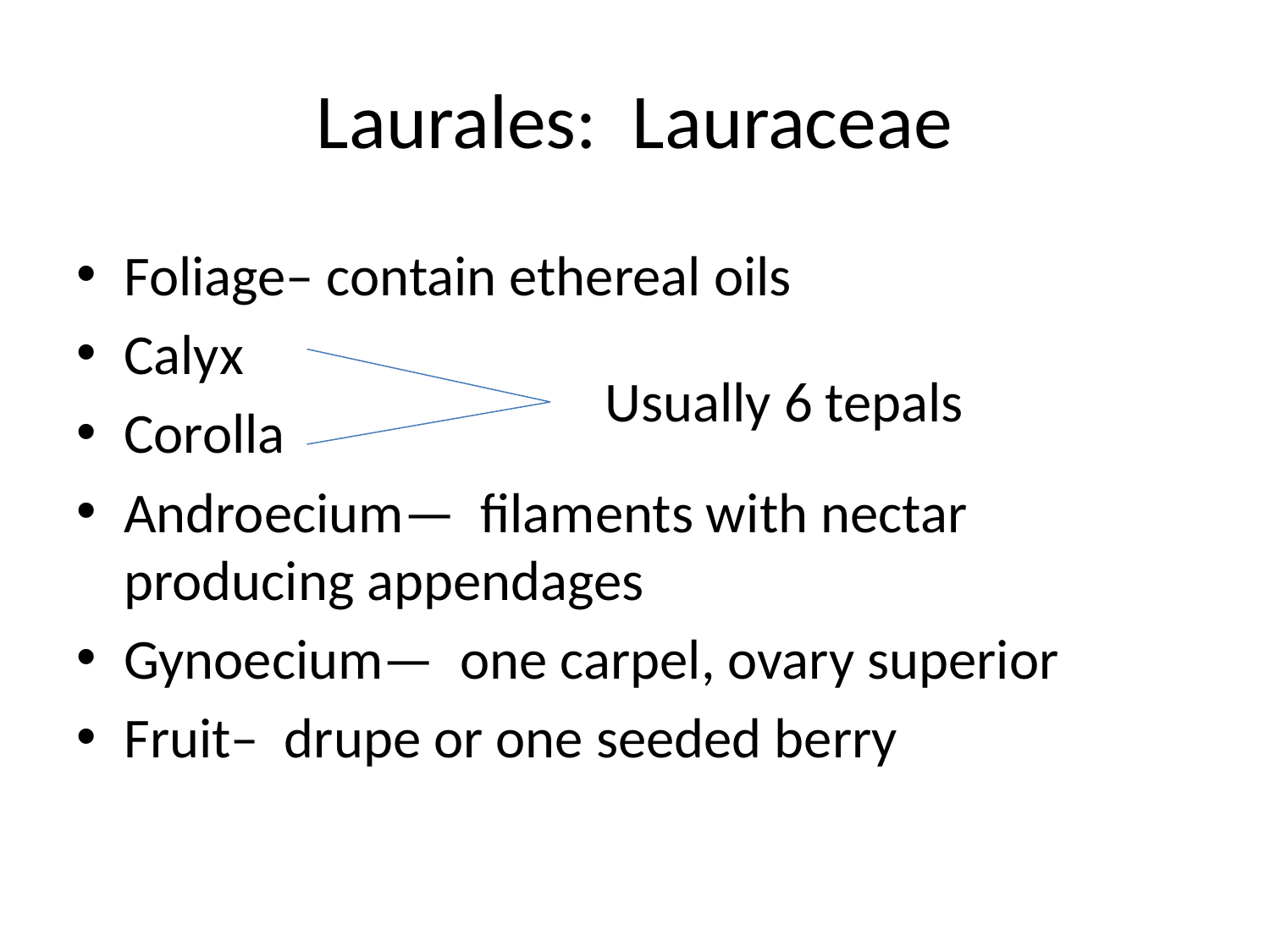

# Laurales:  Lauraceae
Foliage– contain ethereal oils
Calyx
Corolla
Androecium—  filaments with nectar producing appendages
Gynoecium—  one carpel, ovary superior
Fruit–  drupe or one seeded berry

Usually 6 tepals